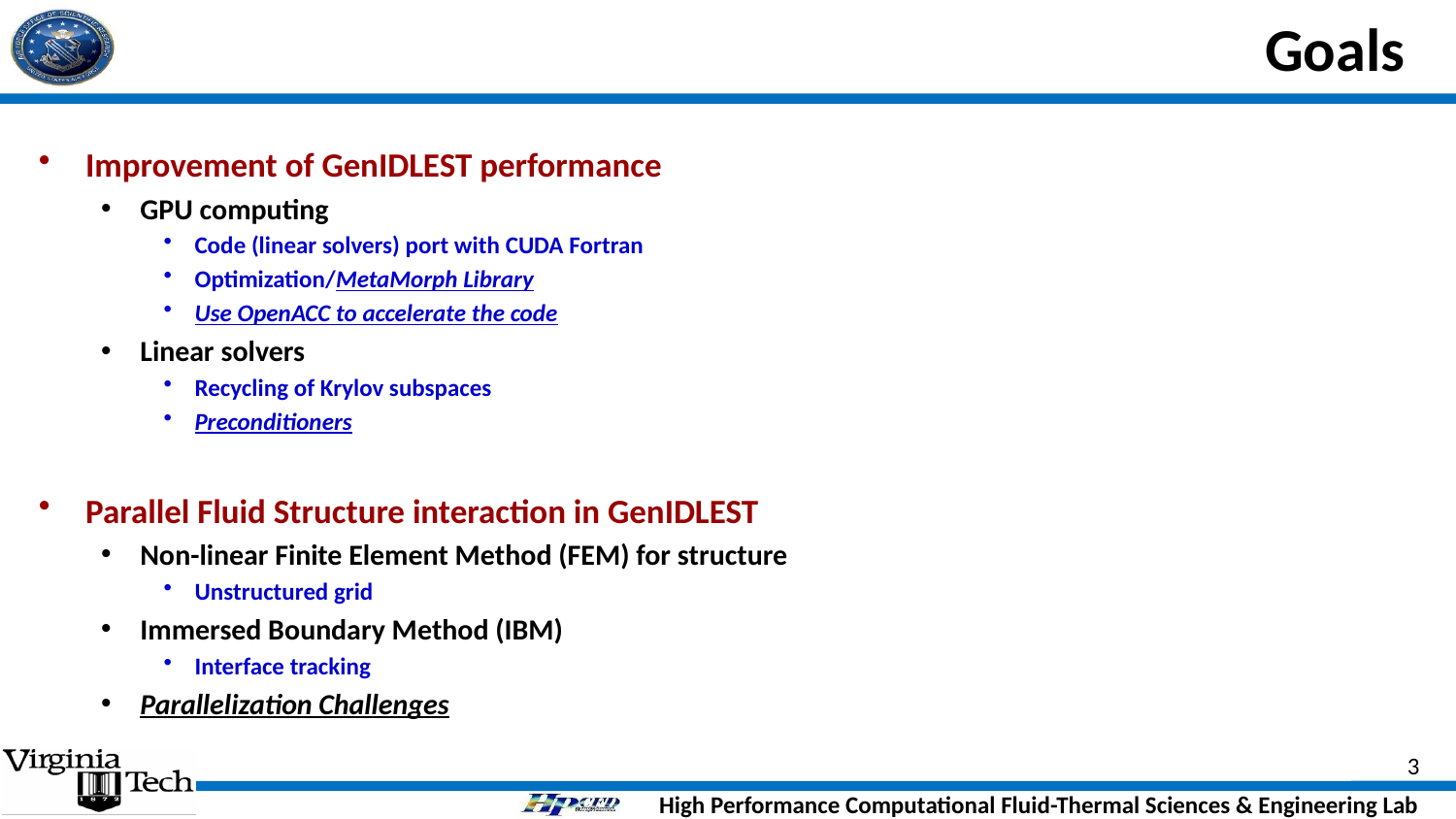

# Goals
Improvement of GenIDLEST performance
GPU computing
Code (linear solvers) port with CUDA Fortran
Optimization/MetaMorph Library
Use OpenACC to accelerate the code
Linear solvers
Recycling of Krylov subspaces
Preconditioners

Parallel Fluid Structure interaction in GenIDLEST
Non-linear Finite Element Method (FEM) for structure
Unstructured grid
Immersed Boundary Method (IBM)
Interface tracking
Parallelization Challenges
3